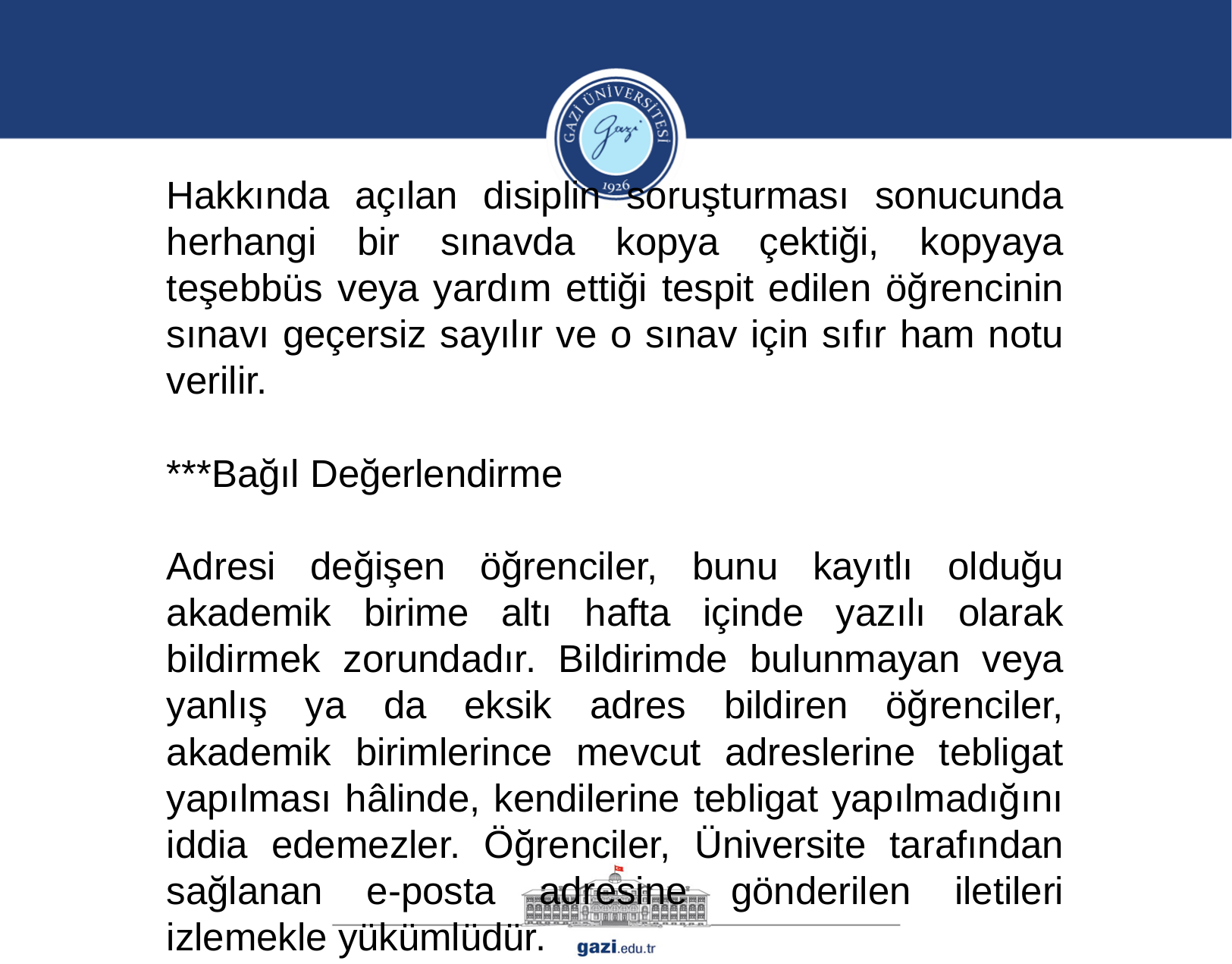

Hakkında açılan disiplin soruşturması sonucunda herhangi bir sınavda kopya çektiği, kopyaya teşebbüs veya yardım ettiği tespit edilen öğrencinin sınavı geçersiz sayılır ve o sınav için sıfır ham notu verilir.

***Bağıl Değerlendirme

Adresi değişen öğrenciler, bunu kayıtlı olduğu akademik birime altı hafta içinde yazılı olarak bildirmek zorundadır. Bildirimde bulunmayan veya yanlış ya da eksik adres bildiren öğrenciler, akademik birimlerince mevcut adreslerine tebligat yapılması hâlinde, kendilerine tebligat yapılmadığını iddia edemezler. Öğrenciler, Üniversite tarafından sağlanan e-posta adresine gönderilen iletileri izlemekle yükümlüdür.